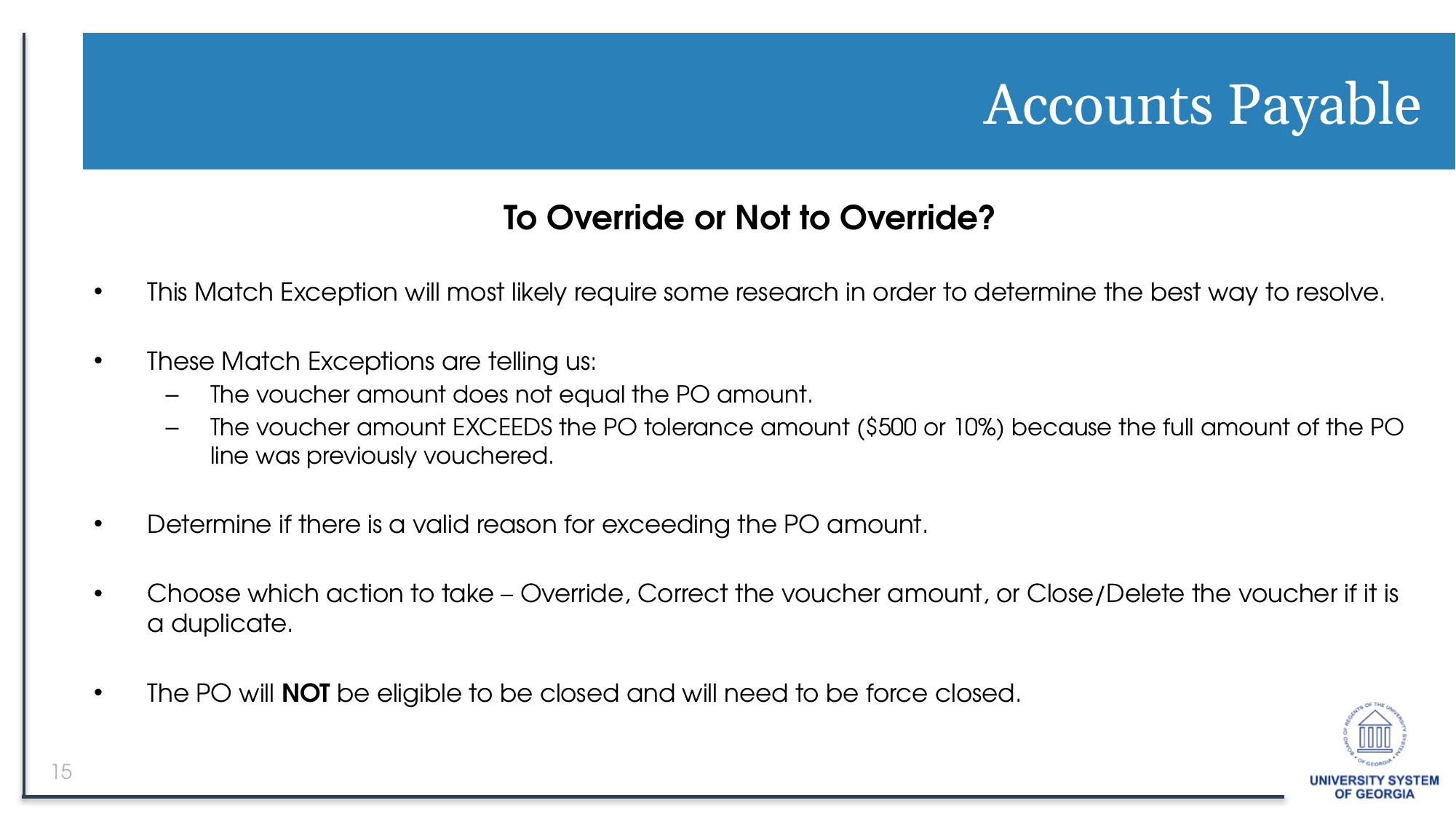

# Accounts Payable
To Override or Not to Override?

This Match Exception will most likely require some research in order to determine the best way to resolve.

These Match Exceptions are telling us:
The voucher amount does not equal the PO amount.
The voucher amount EXCEEDS the PO tolerance amount ($500 or 10%) because the full amount of the PO line was previously vouchered.

Determine if there is a valid reason for exceeding the PO amount.

Choose which action to take – Override, Correct the voucher amount, or Close/Delete the voucher if it is a duplicate.

The PO will NOT be eligible to be closed and will need to be force closed.

15